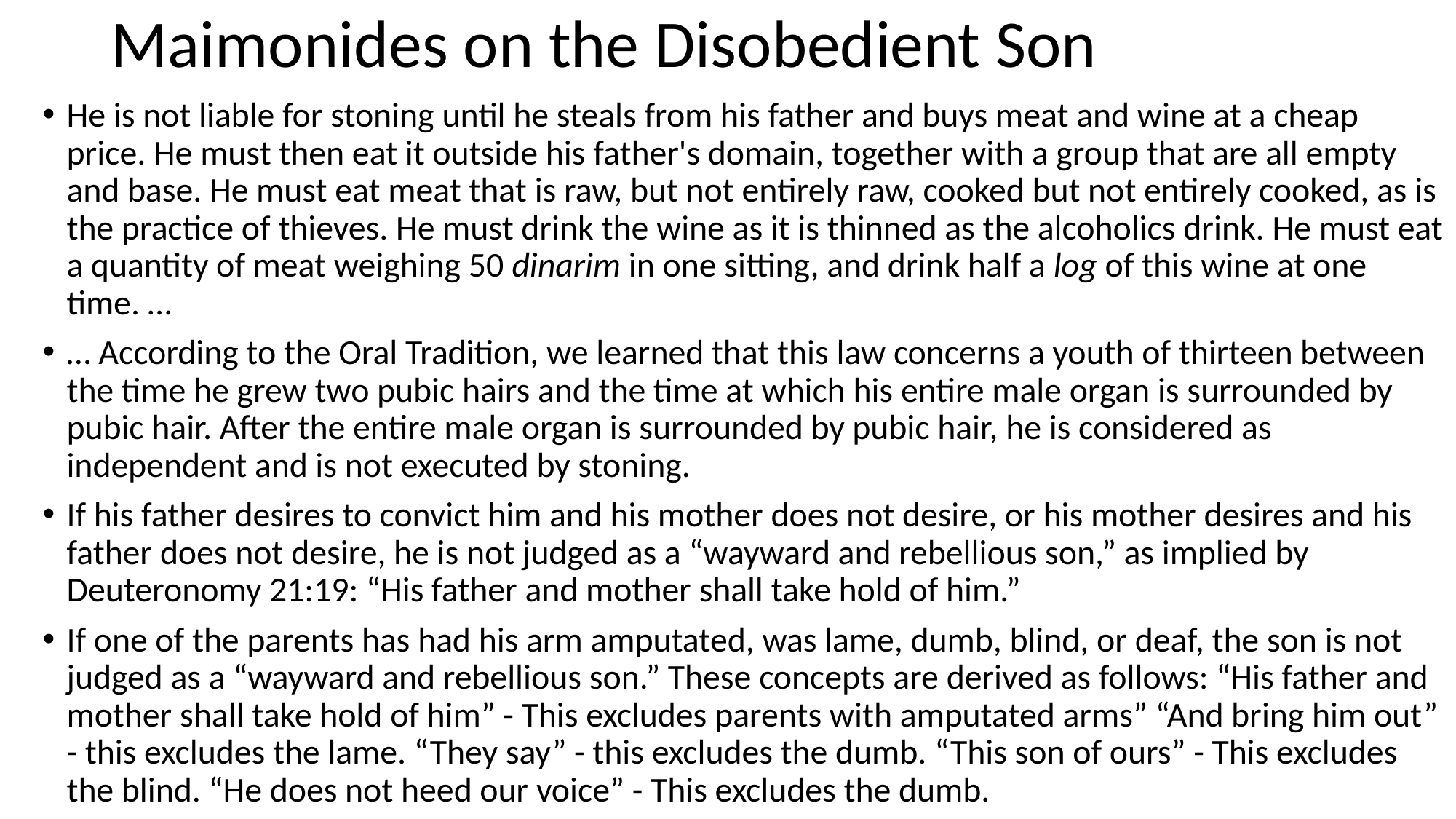

# Maimonides on the Disobedient Son
He is not liable for stoning until he steals from his father and buys meat and wine at a cheap price. He must then eat it outside his father's domain, together with a group that are all empty and base. He must eat meat that is raw, but not entirely raw, cooked but not entirely cooked, as is the practice of thieves. He must drink the wine as it is thinned as the alcoholics drink. He must eat a quantity of meat weighing 50 dinarim in one sitting, and drink half a log of this wine at one time. …
… According to the Oral Tradition, we learned that this law concerns a youth of thirteen between the time he grew two pubic hairs and the time at which his entire male organ is surrounded by pubic hair. After the entire male organ is surrounded by pubic hair, he is considered as independent and is not executed by stoning.
If his father desires to convict him and his mother does not desire, or his mother desires and his father does not desire, he is not judged as a “wayward and rebellious son,” as implied by Deuteronomy 21:19: “His father and mother shall take hold of him.”
If one of the parents has had his arm amputated, was lame, dumb, blind, or deaf, the son is not judged as a “wayward and rebellious son.” These concepts are derived as follows: “His father and mother shall take hold of him” - This excludes parents with amputated arms” “And bring him out” - this excludes the lame. “They say” - this excludes the dumb. “This son of ours” - This excludes the blind. “He does not heed our voice” - This excludes the dumb.